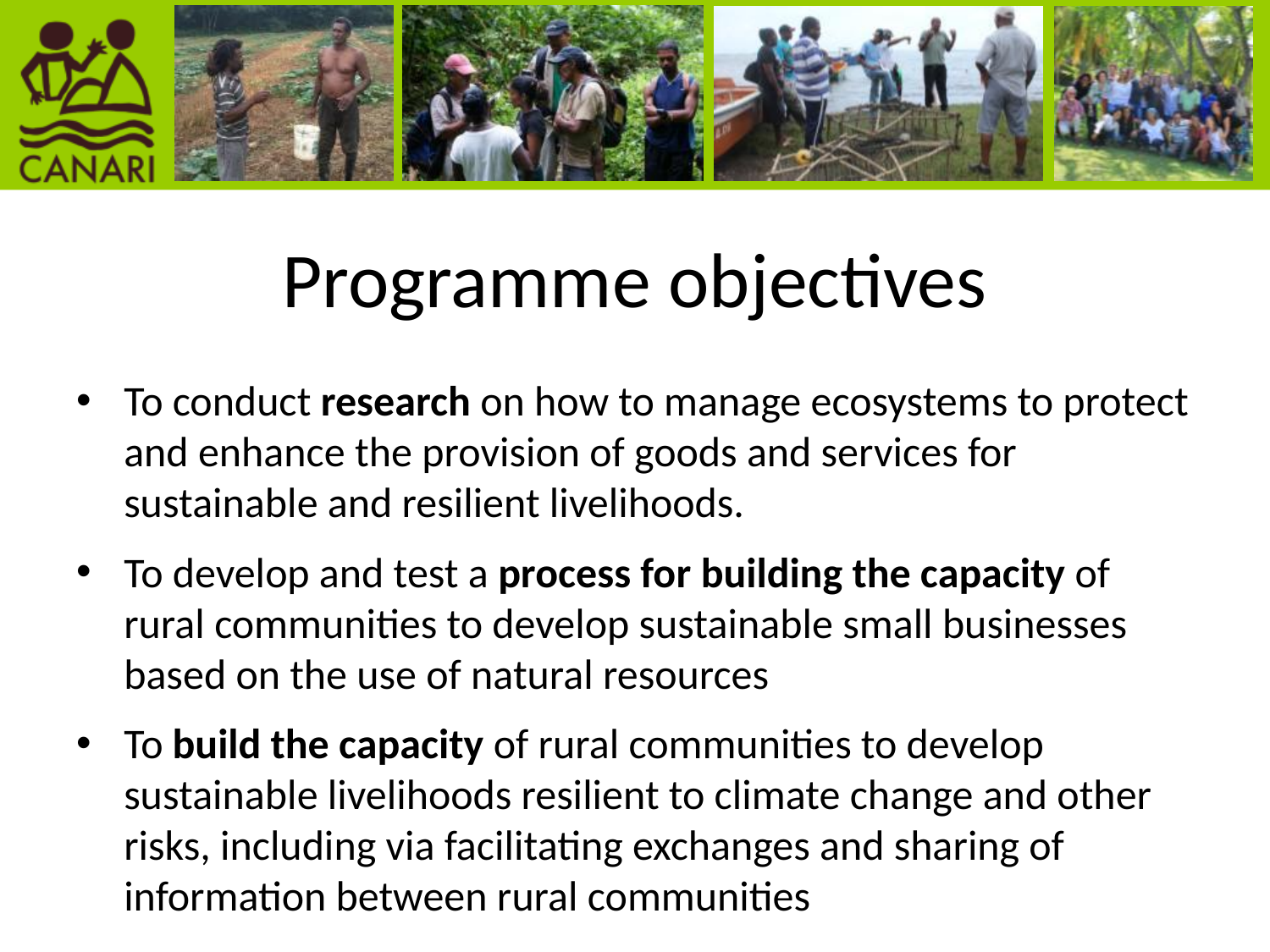

# Programme objectives
To conduct research on how to manage ecosystems to protect and enhance the provision of goods and services for sustainable and resilient livelihoods.
To develop and test a process for building the capacity of rural communities to develop sustainable small businesses based on the use of natural resources
To build the capacity of rural communities to develop sustainable livelihoods resilient to climate change and other risks, including via facilitating exchanges and sharing of information between rural communities